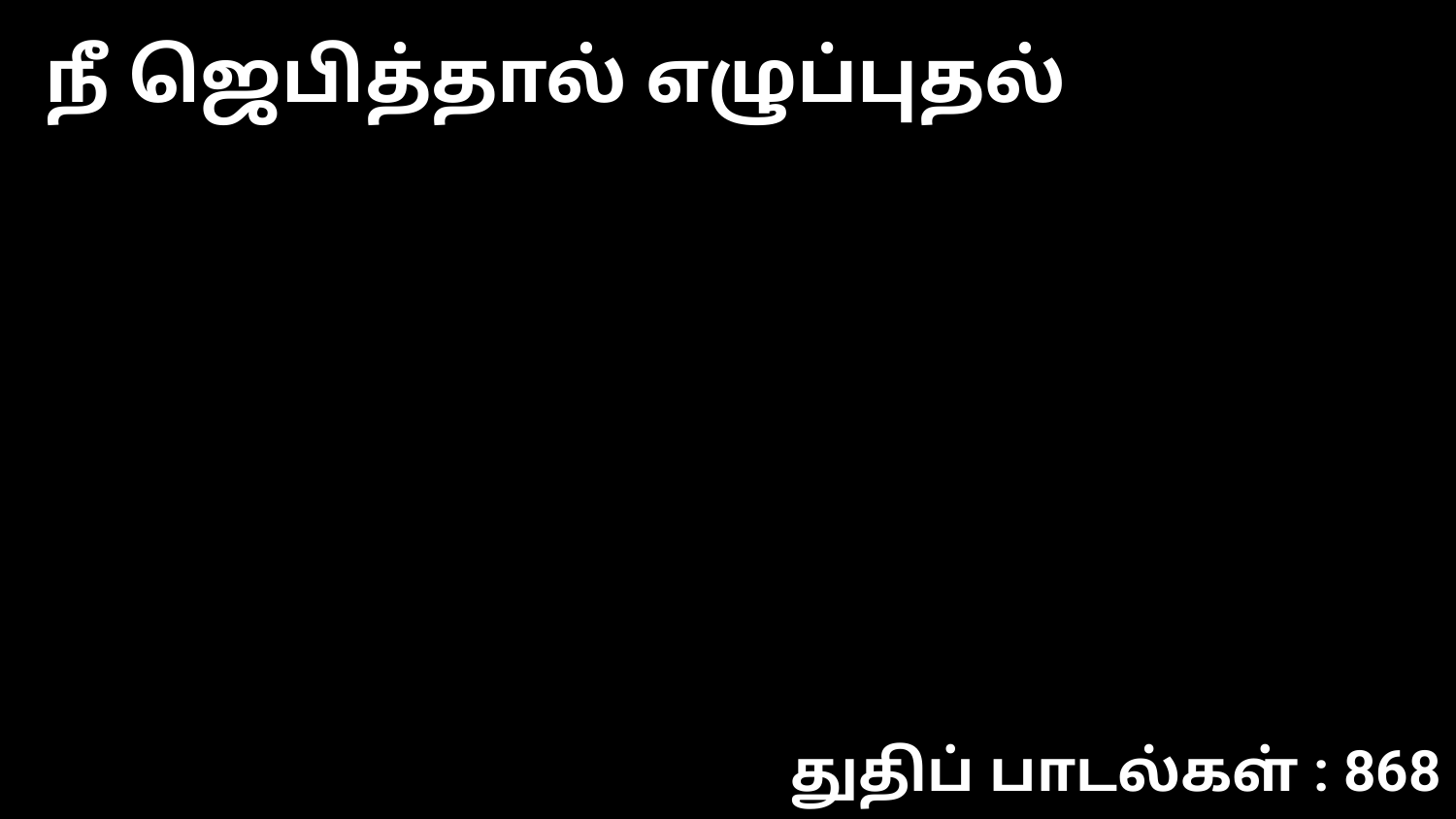

நீ ஜெபித்தால் எழுப்புதல்
துதிப் பாடல்கள் : 868